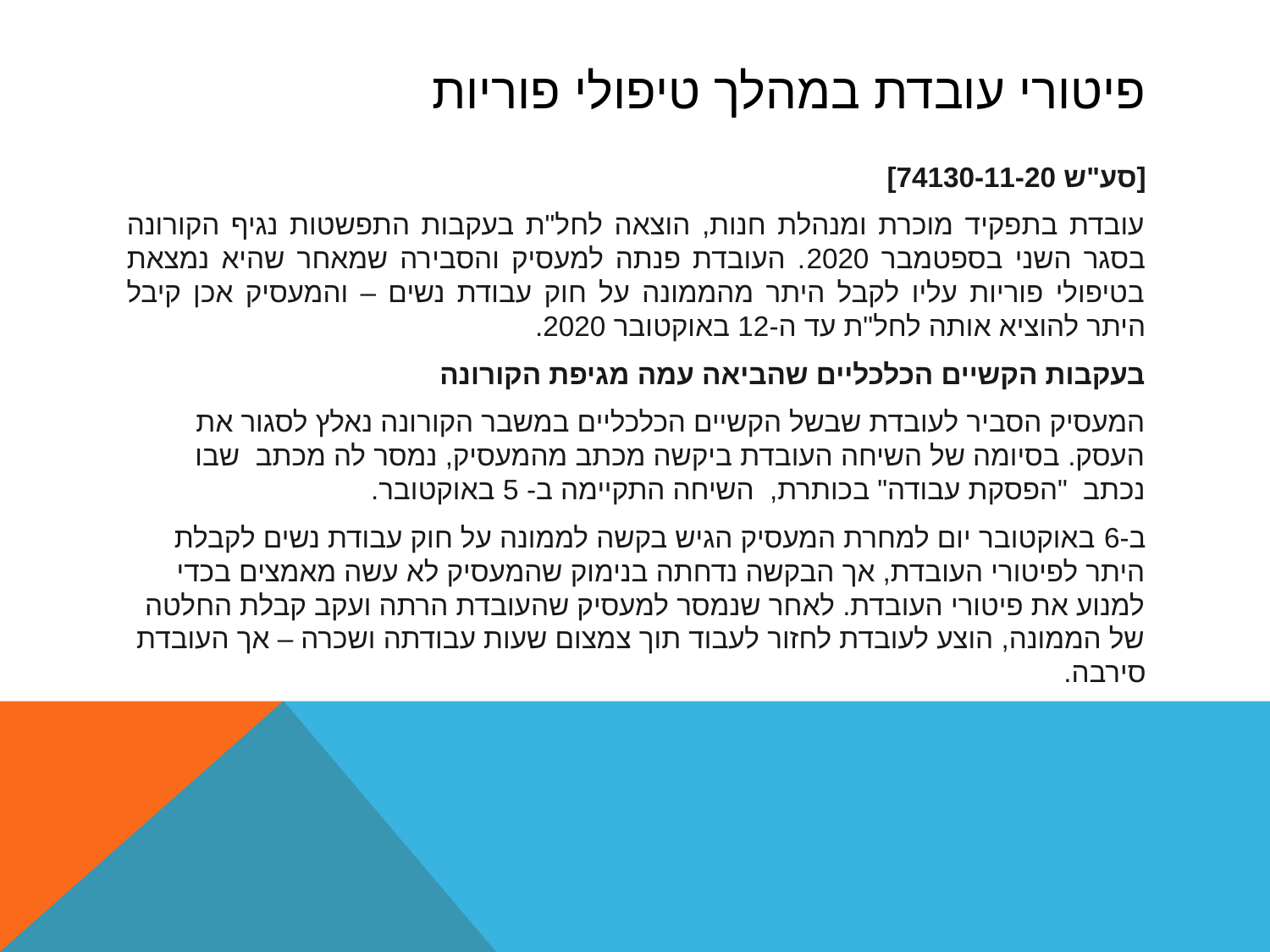

# פיטורי עובדת במהלך טיפולי פוריות
[סע"ש 74130-11-20]
עובדת בתפקיד מוכרת ומנהלת חנות, הוצאה לחל"ת בעקבות התפשטות נגיף הקורונה בסגר השני בספטמבר 2020. העובדת פנתה למעסיק והסבירה שמאחר שהיא נמצאת בטיפולי פוריות עליו לקבל היתר מהממונה על חוק עבודת נשים – והמעסיק אכן קיבל היתר להוציא אותה לחל"ת עד ה-12 באוקטובר 2020.
בעקבות הקשיים הכלכליים שהביאה עמה מגיפת הקורונה
המעסיק הסביר לעובדת שבשל הקשיים הכלכליים במשבר הקורונה נאלץ לסגור את העסק. בסיומה של השיחה העובדת ביקשה מכתב מהמעסיק, נמסר לה מכתב  שבו נכתב  "הפסקת עבודה" בכותרת,  השיחה התקיימה ב- 5 באוקטובר.
ב-6 באוקטובר יום למחרת המעסיק הגיש בקשה לממונה על חוק עבודת נשים לקבלת היתר לפיטורי העובדת, אך הבקשה נדחתה בנימוק שהמעסיק לא עשה מאמצים בכדי למנוע את פיטורי העובדת. לאחר שנמסר למעסיק שהעובדת הרתה ועקב קבלת החלטה של הממונה, הוצע לעובדת לחזור לעבוד תוך צמצום שעות עבודתה ושכרה – אך העובדת סירבה.